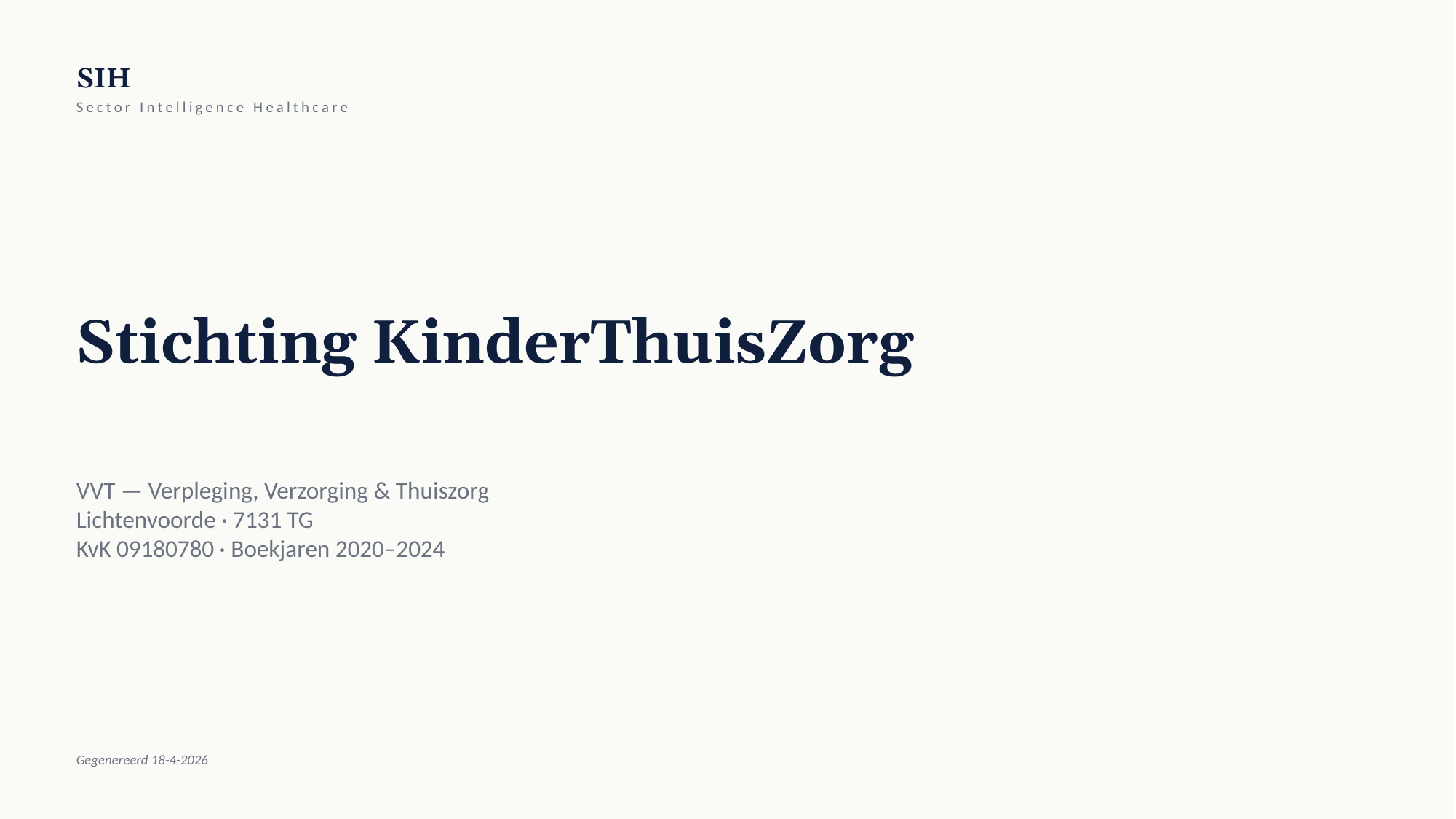

SIH
Sector Intelligence Healthcare
Stichting KinderThuisZorg
VVT — Verpleging, Verzorging & Thuiszorg
Lichtenvoorde · 7131 TG
KvK 09180780 · Boekjaren 2020–2024
Gegenereerd 18-4-2026